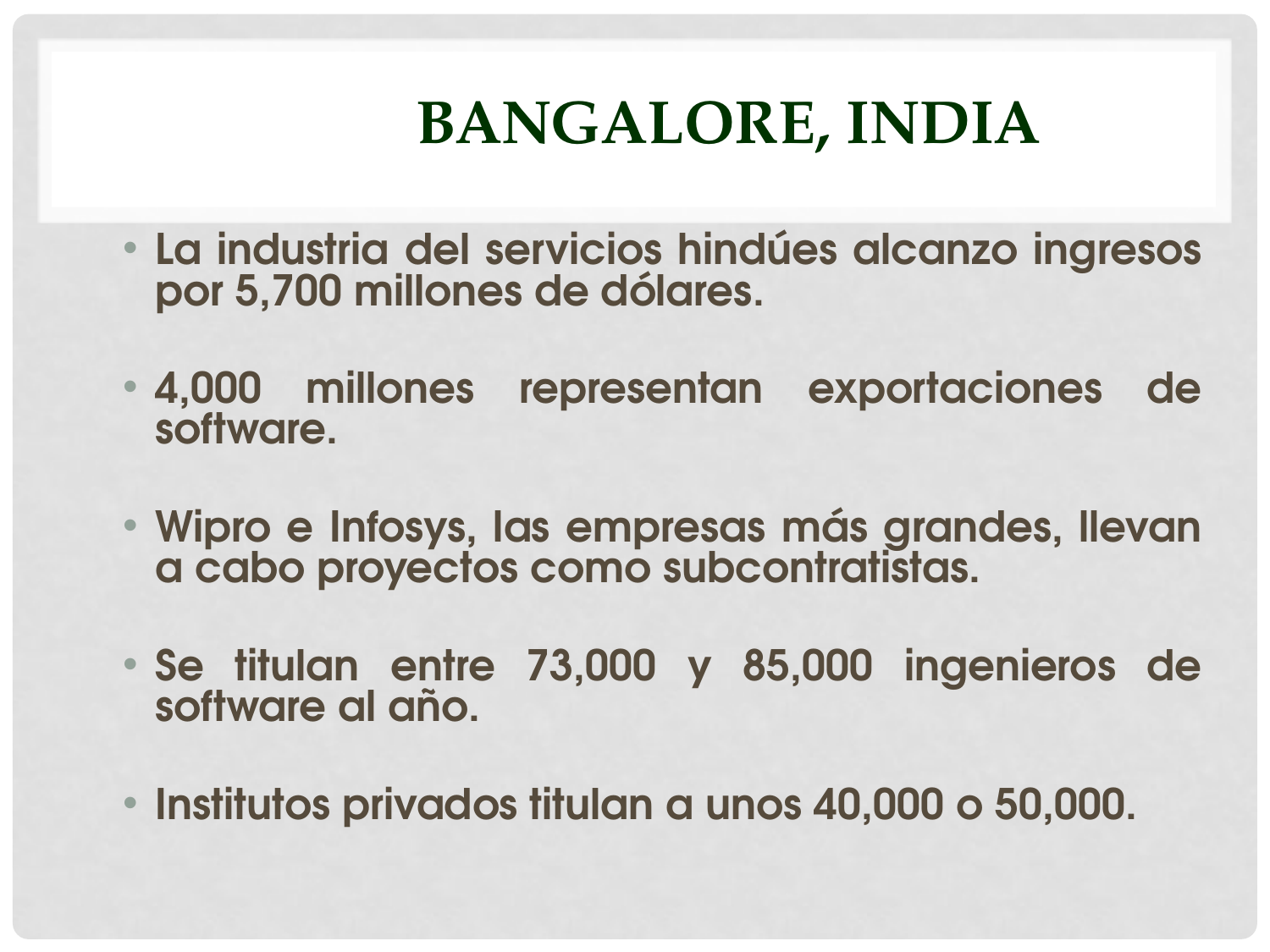

# Bangalore, India
La industria del servicios hindúes alcanzo ingresos por 5,700 millones de dólares.

4,000 millones representan exportaciones de software.

Wipro e Infosys, las empresas más grandes, llevan a cabo proyectos como subcontratistas.

Se titulan entre 73,000 y 85,000 ingenieros de software al año.

Institutos privados titulan a unos 40,000 o 50,000.